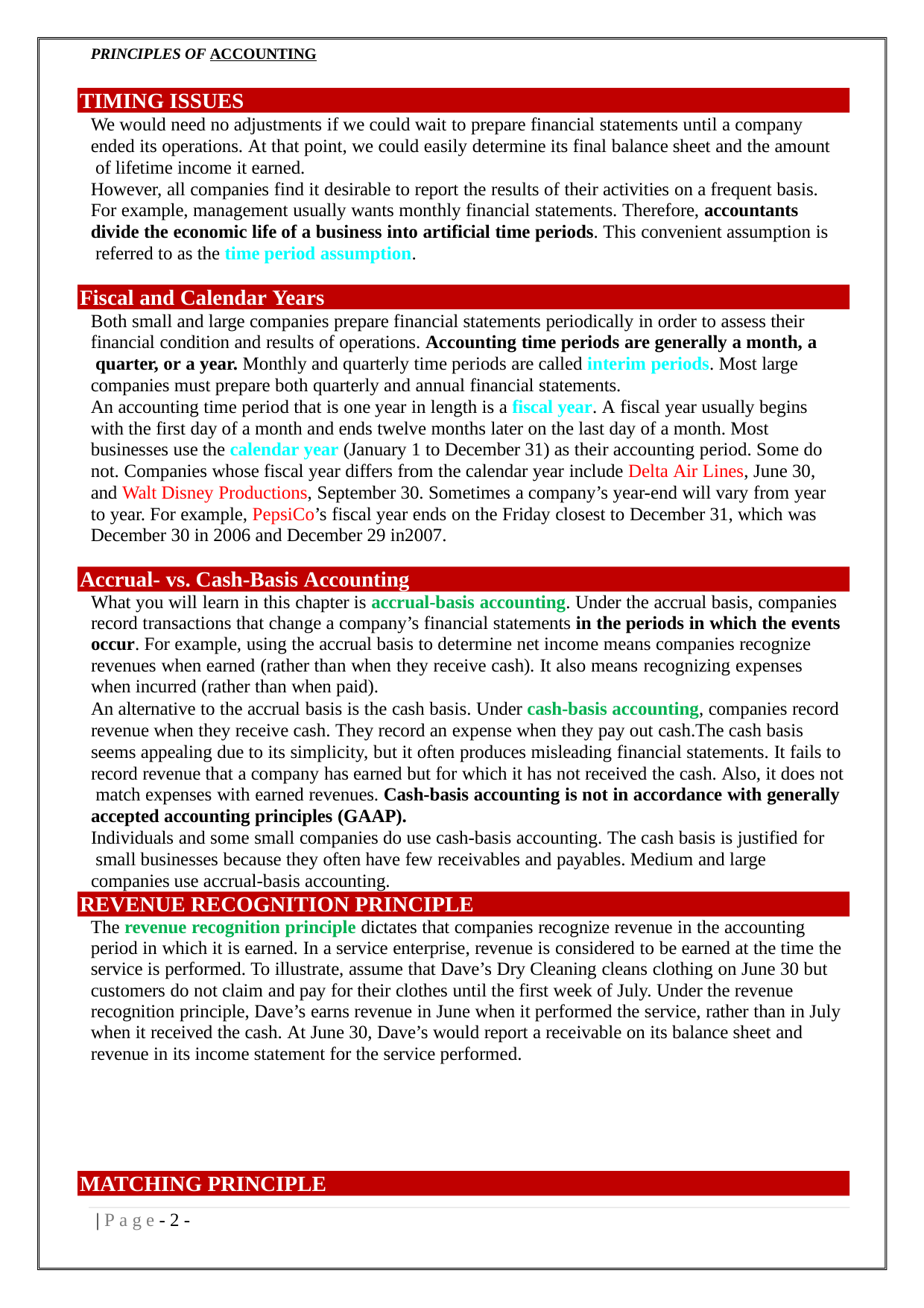

PRINCIPLES OF ACCOUNTING
TIMING ISSUES
We would need no adjustments if we could wait to prepare financial statements until a company  ended its operations. At that point, we could easily determine its final balance sheet and the amount  of lifetime income it earned.
However, all companies find it desirable to report the results of their activities on a frequent basis.  For example, management usually wants monthly financial statements. Therefore, accountants  divide the economic life of a business into artificial time periods. This convenient assumption is  referred to as the time period assumption.
Fiscal and Calendar Years
Both small and large companies prepare financial statements periodically in order to assess their  financial condition and results of operations. Accounting time periods are generally a month, a  quarter, or a year. Monthly and quarterly time periods are called interim periods. Most large  companies must prepare both quarterly and annual financial statements.
An accounting time period that is one year in length is a fiscal year. A fiscal year usually begins  with the first day of a month and ends twelve months later on the last day of a month. Most  businesses use the calendar year (January 1 to December 31) as their accounting period. Some do  not. Companies whose fiscal year differs from the calendar year include Delta Air Lines, June 30,  and Walt Disney Productions, September 30. Sometimes a company’s year-end will vary from year  to year. For example, PepsiCo’s fiscal year ends on the Friday closest to December 31, which was  December 30 in 2006 and December 29 in2007.
Accrual- vs. Cash-Basis Accounting
What you will learn in this chapter is accrual-basis accounting. Under the accrual basis, companies  record transactions that change a company’s financial statements in the periods in which the events  occur. For example, using the accrual basis to determine net income means companies recognize  revenues when earned (rather than when they receive cash). It also means recognizing expenses  when incurred (rather than when paid).
An alternative to the accrual basis is the cash basis. Under cash-basis accounting, companies record  revenue when they receive cash. They record an expense when they pay out cash.The cash basis  seems appealing due to its simplicity, but it often produces misleading financial statements. It fails to  record revenue that a company has earned but for which it has not received the cash. Also, it does not  match expenses with earned revenues. Cash-basis accounting is not in accordance with generally  accepted accounting principles (GAAP).
Individuals and some small companies do use cash-basis accounting. The cash basis is justified for  small businesses because they often have few receivables and payables. Medium and large  companies use accrual-basis accounting.
REVENUE RECOGNITION PRINCIPLE
The revenue recognition principle dictates that companies recognize revenue in the accounting  period in which it is earned. In a service enterprise, revenue is considered to be earned at the time the  service is performed. To illustrate, assume that Dave’s Dry Cleaning cleans clothing on June 30 but  customers do not claim and pay for their clothes until the first week of July. Under the revenue  recognition principle, Dave’s earns revenue in June when it performed the service, rather than in July  when it received the cash. At June 30, Dave’s would report a receivable on its balance sheet and  revenue in its income statement for the service performed.
MATCHING PRINCIPLE

| P a g e - 2 -